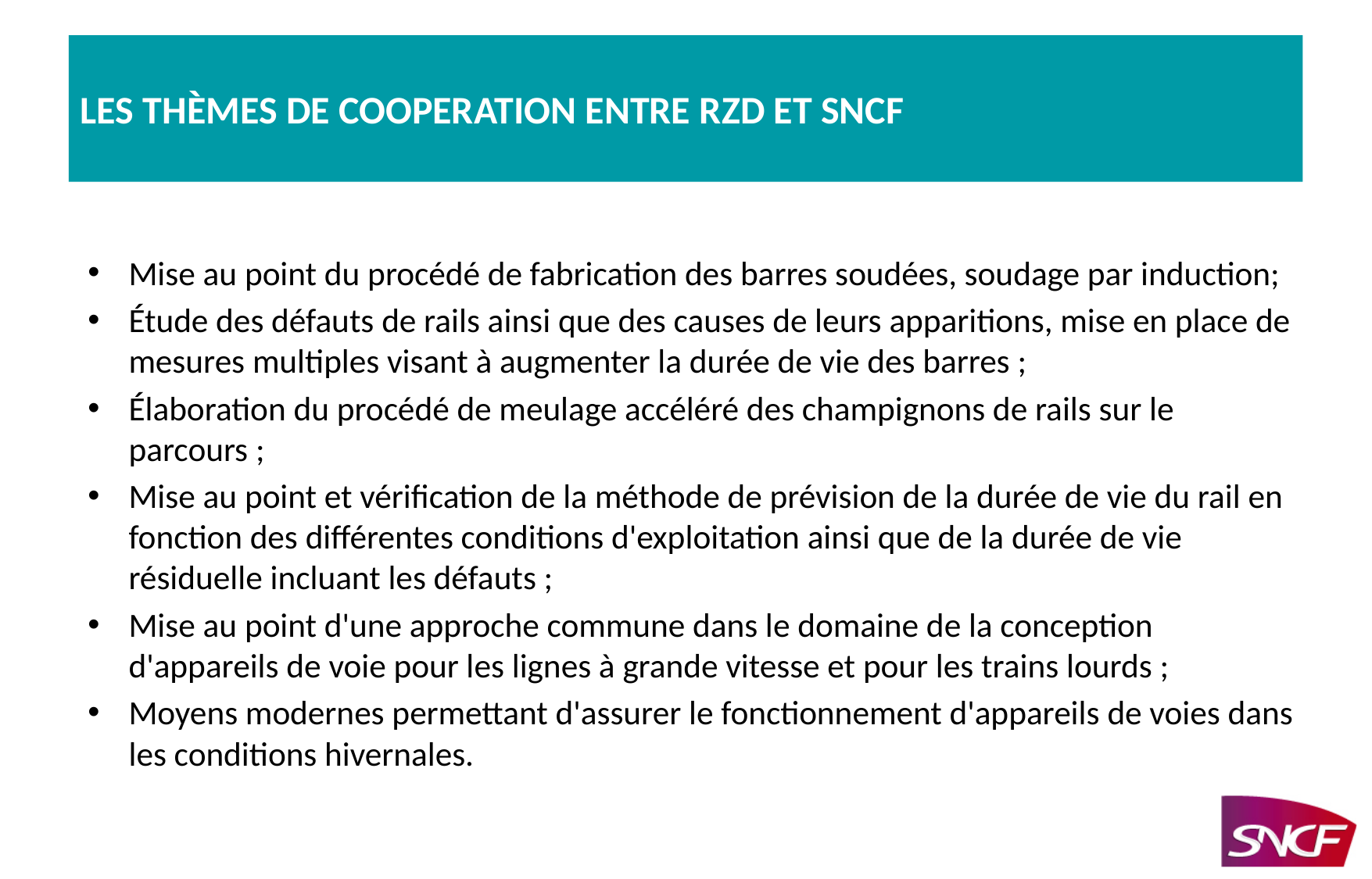

# Les thèmes DE COOPERATION ENTRE RZD ET SNCF
Mise au point du procédé de fabrication des barres soudées, soudage par induction;
Étude des défauts de rails ainsi que des causes de leurs apparitions, mise en place de mesures multiples visant à augmenter la durée de vie des barres ;
Élaboration du procédé de meulage accéléré des champignons de rails sur le parcours ;
Mise au point et vérification de la méthode de prévision de la durée de vie du rail en fonction des différentes conditions d'exploitation ainsi que de la durée de vie résiduelle incluant les défauts ;
Mise au point d'une approche commune dans le domaine de la conception d'appareils de voie pour les lignes à grande vitesse et pour les trains lourds ;
Moyens modernes permettant d'assurer le fonctionnement d'appareils de voies dans les conditions hivernales.